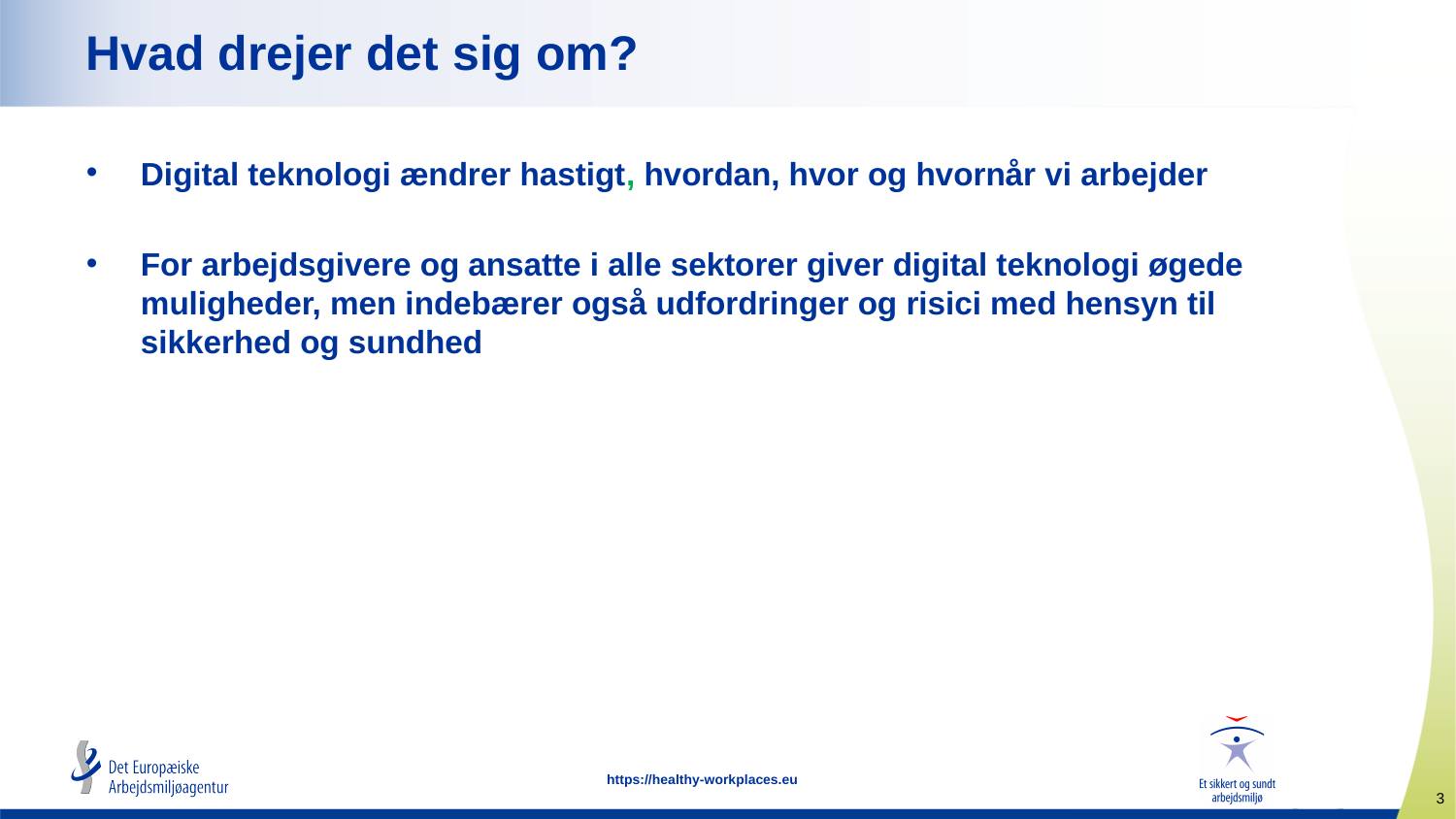

# Hvad drejer det sig om?
Digital teknologi ændrer hastigt, hvordan, hvor og hvornår vi arbejder

For arbejdsgivere og ansatte i alle sektorer giver digital teknologi øgede muligheder, men indebærer også udfordringer og risici med hensyn til sikkerhed og sundhed